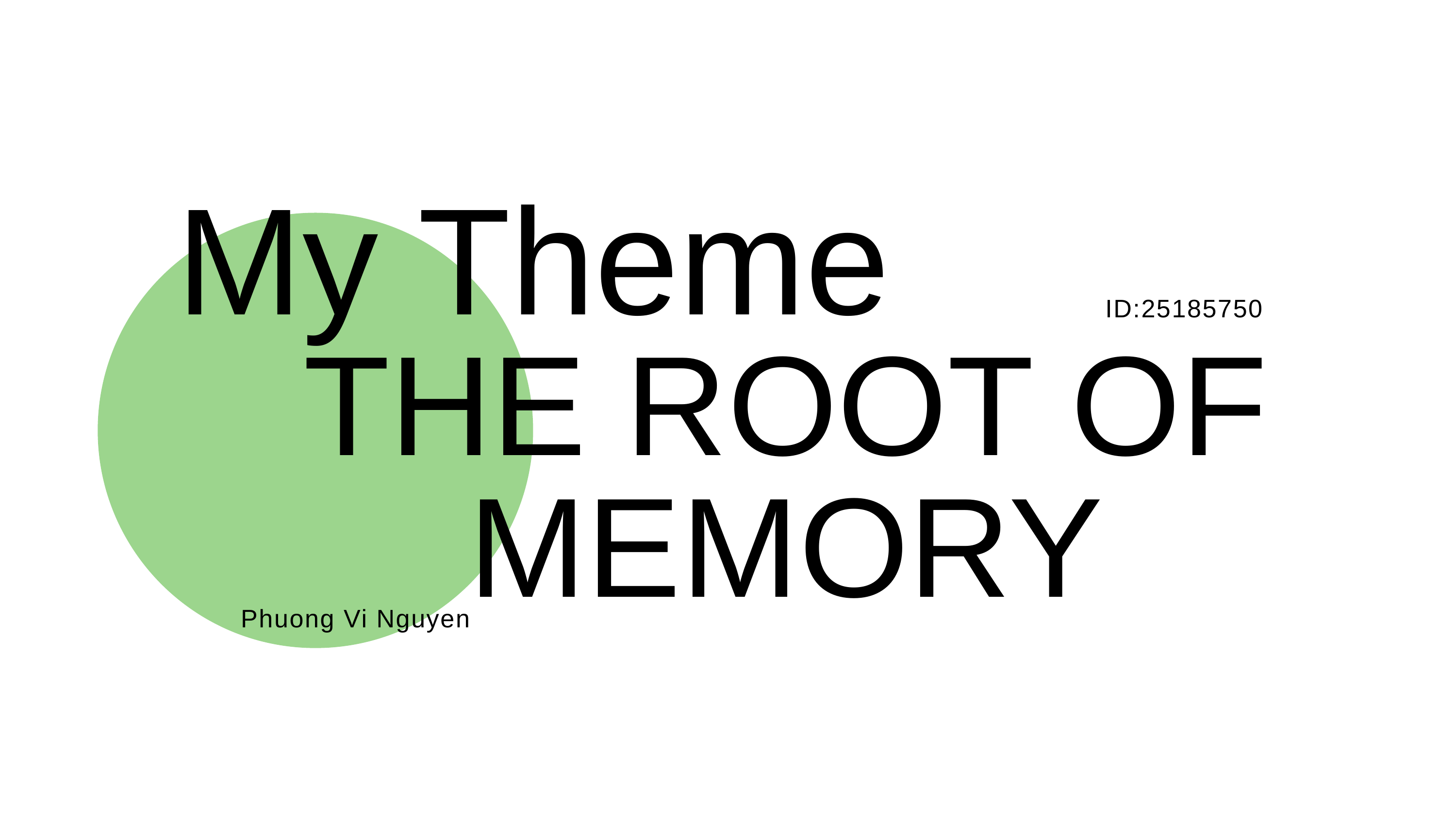

My Theme

ID:25185750
THE ROOT OF MEMORY

Phuong Vi Nguyen